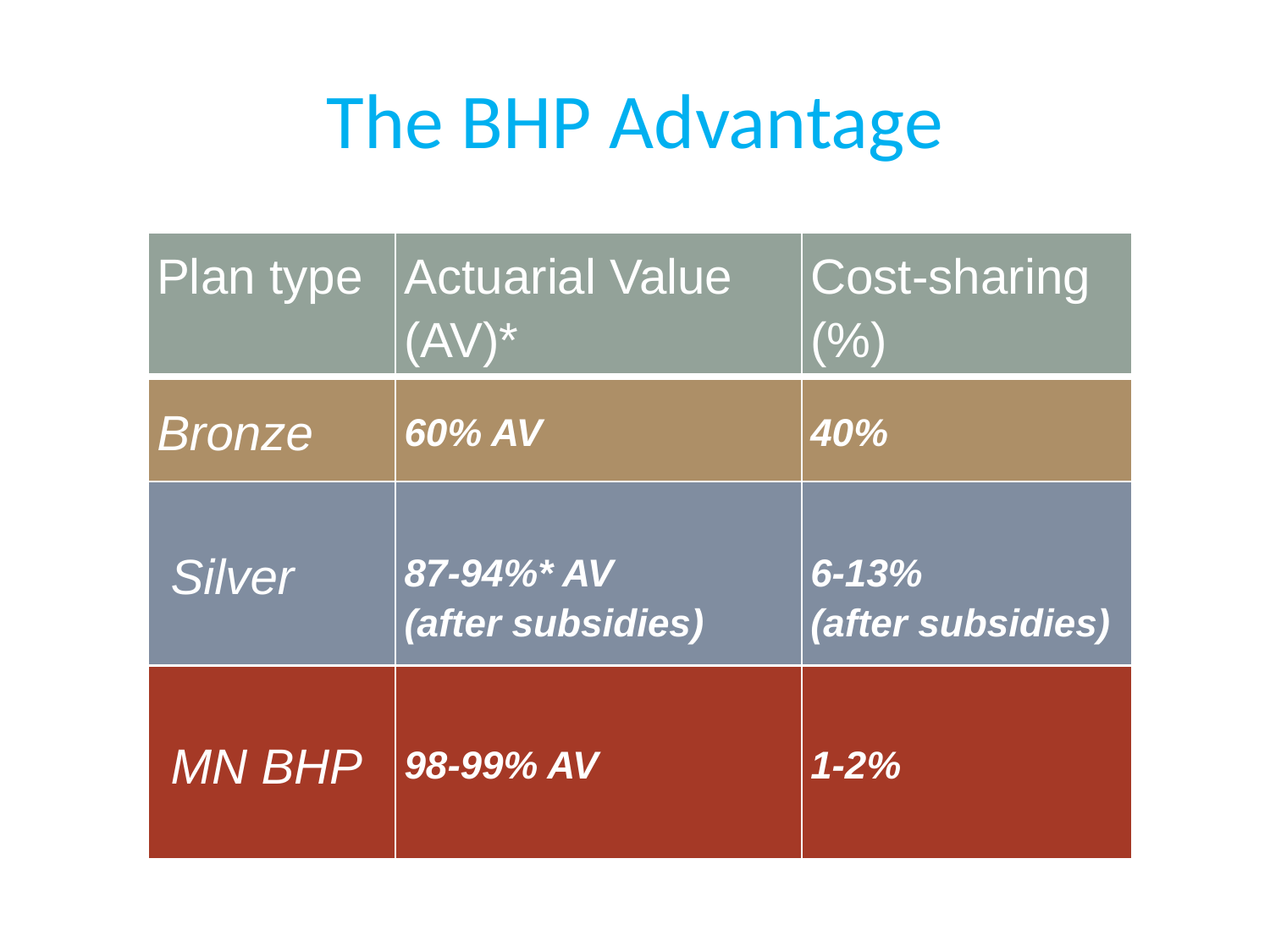

# The BHP Advantage
| Plan type | Actuarial Value (AV)\* | Cost-sharing (%) |
| --- | --- | --- |
| Bronze | 60% AV | 40% |
| Silver | 87-94%\* AV (after subsidies) | 6-13% (after subsidies) |
| MN BHP | 98-99% AV | 1-2% |